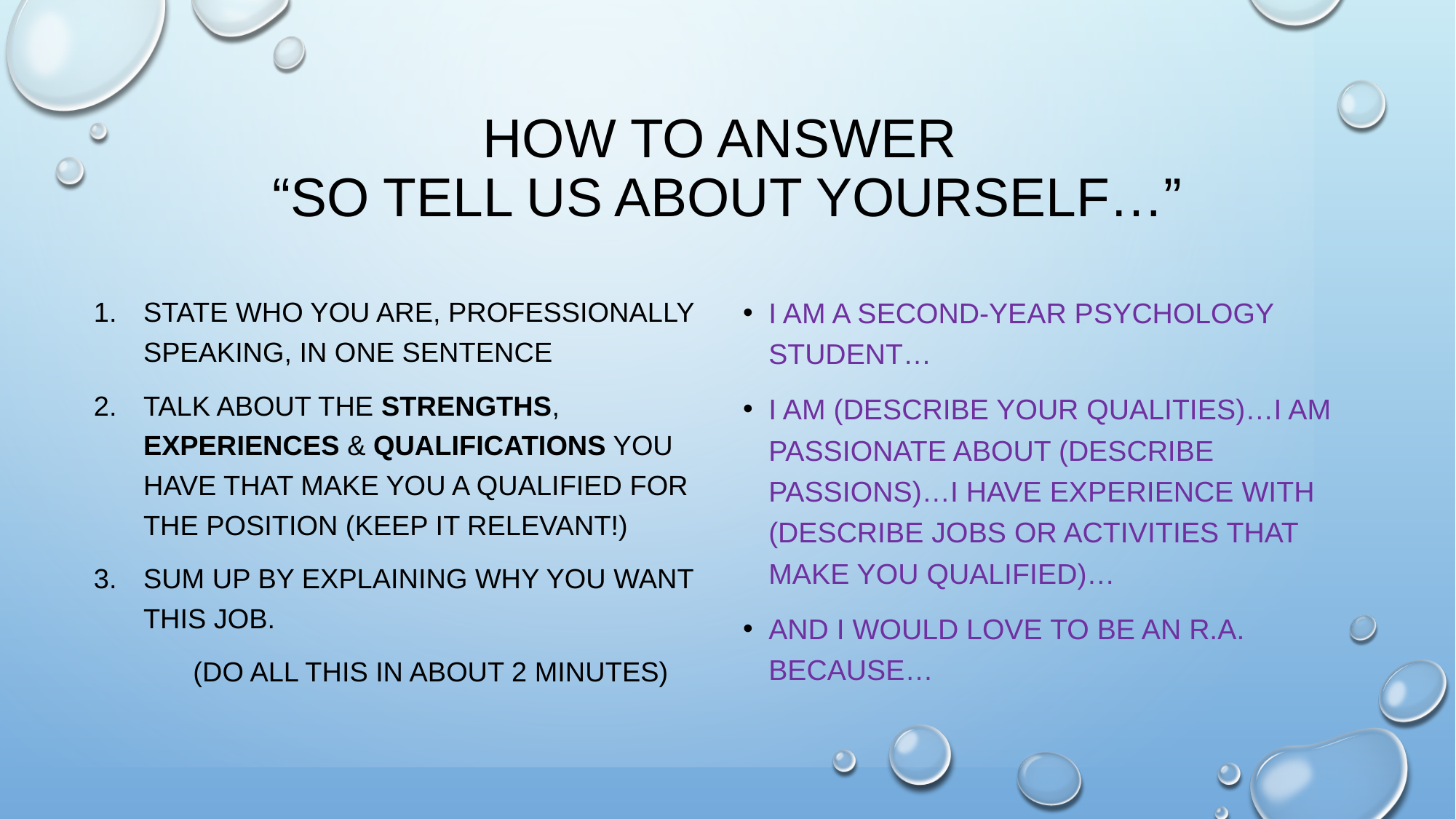

# How to answer “So tell us about yourself…”
State who you are, professionally speaking, in one sentence
Talk about the strengths, experiences & qualifications you have that make you a qualified for the position (Keep it relevant!)
Sum up by explaining why you want this job.
	(Do ALL this in about 2 minutes)
I am a second-year psychology student…
I am (describe your qualities)…I am passionate about (describe passions)…I have experience with (describe jobs or activities that make you qualified)…
And I would love to be an R.A. because…